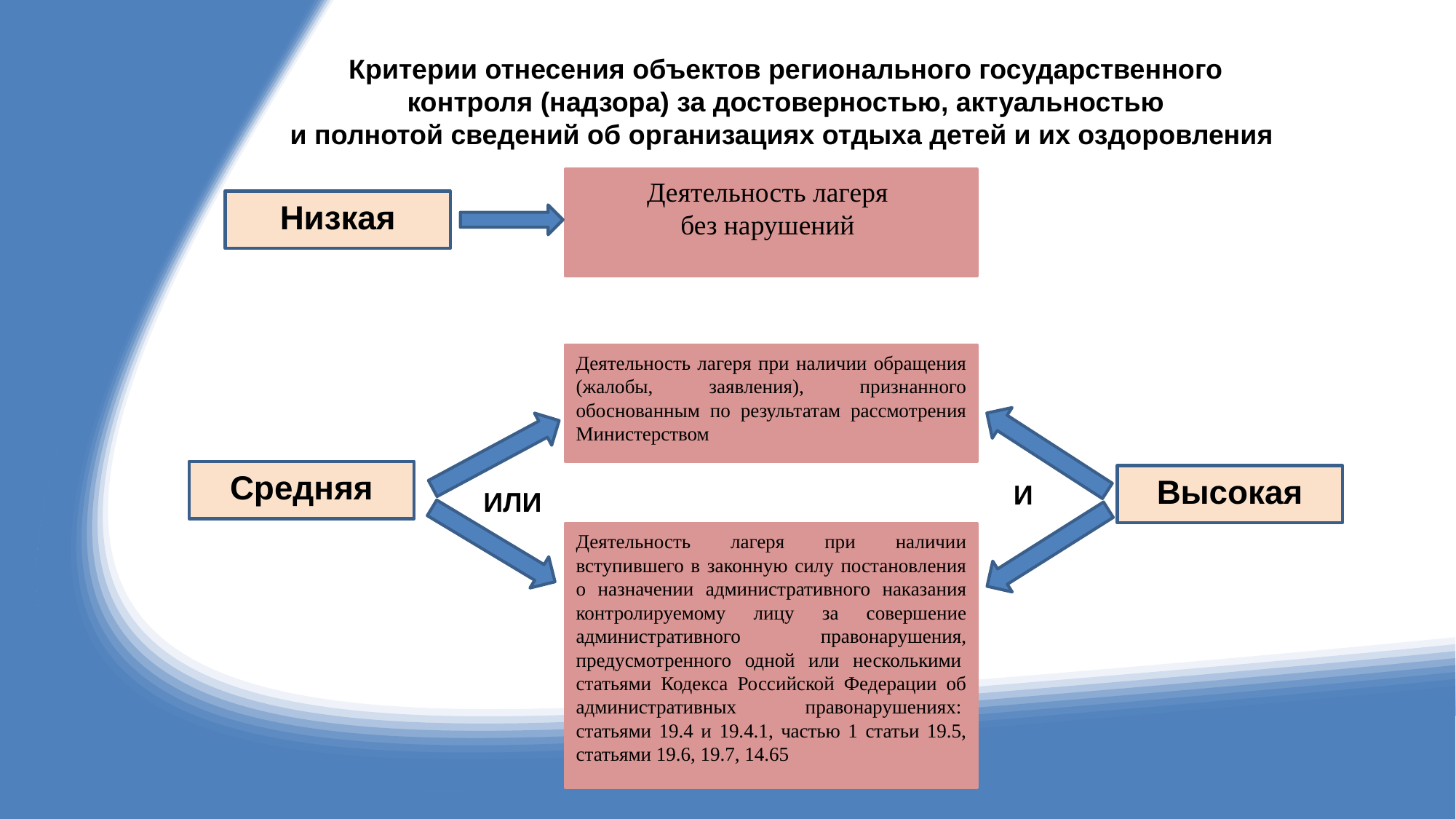

# Критерии отнесения объектов регионального государственного
контроля (надзора) за достоверностью, актуальностью
и полнотой сведений об организациях отдыха детей и их оздоровления
Деятельность лагеря
без нарушений
Низкая

Деятельность лагеря при наличии обращения (жалобы, заявления), признанного обоснованным по результатам рассмотрения Министерством

Средняя
Высокая
И
ИЛИ
Деятельность лагеря при наличии вступившего в законную силу постановления о назначении административного наказания контролируемому лицу за совершение административного правонарушения, предусмотренного одной или несколькими  статьями Кодекса Российской Федерации об административных правонарушениях:  статьями 19.4 и 19.4.1, частью 1 статьи 19.5, статьями 19.6, 19.7, 14.65